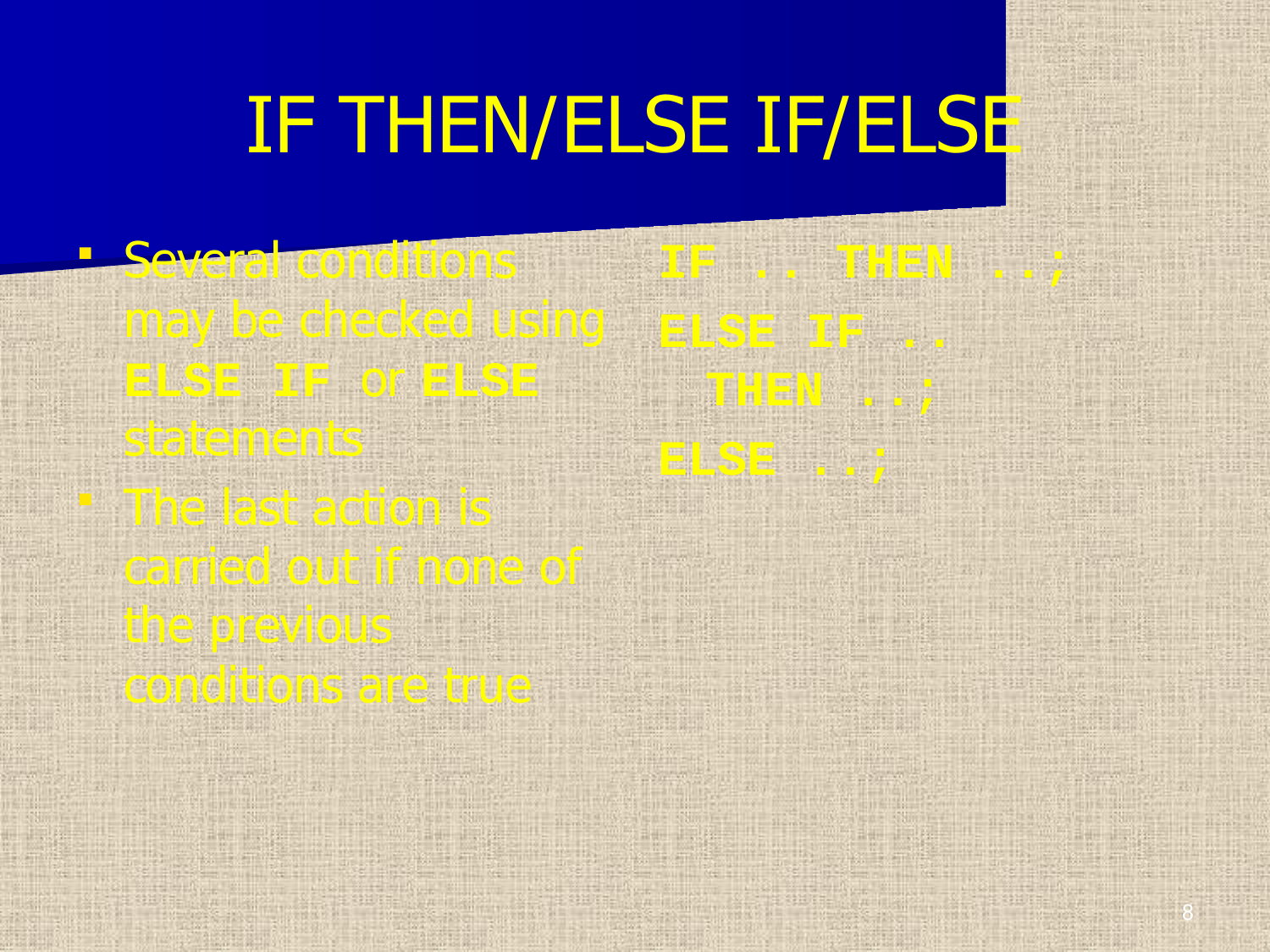

# IF THEN/ELSE IF/ELSE
Several conditions may be checked using ELSE IF or ELSE statements
The last action is carried out if none of the previous conditions are true
IF .. THEN ..;
ELSE IF .. THEN ..;
ELSE ..;
8